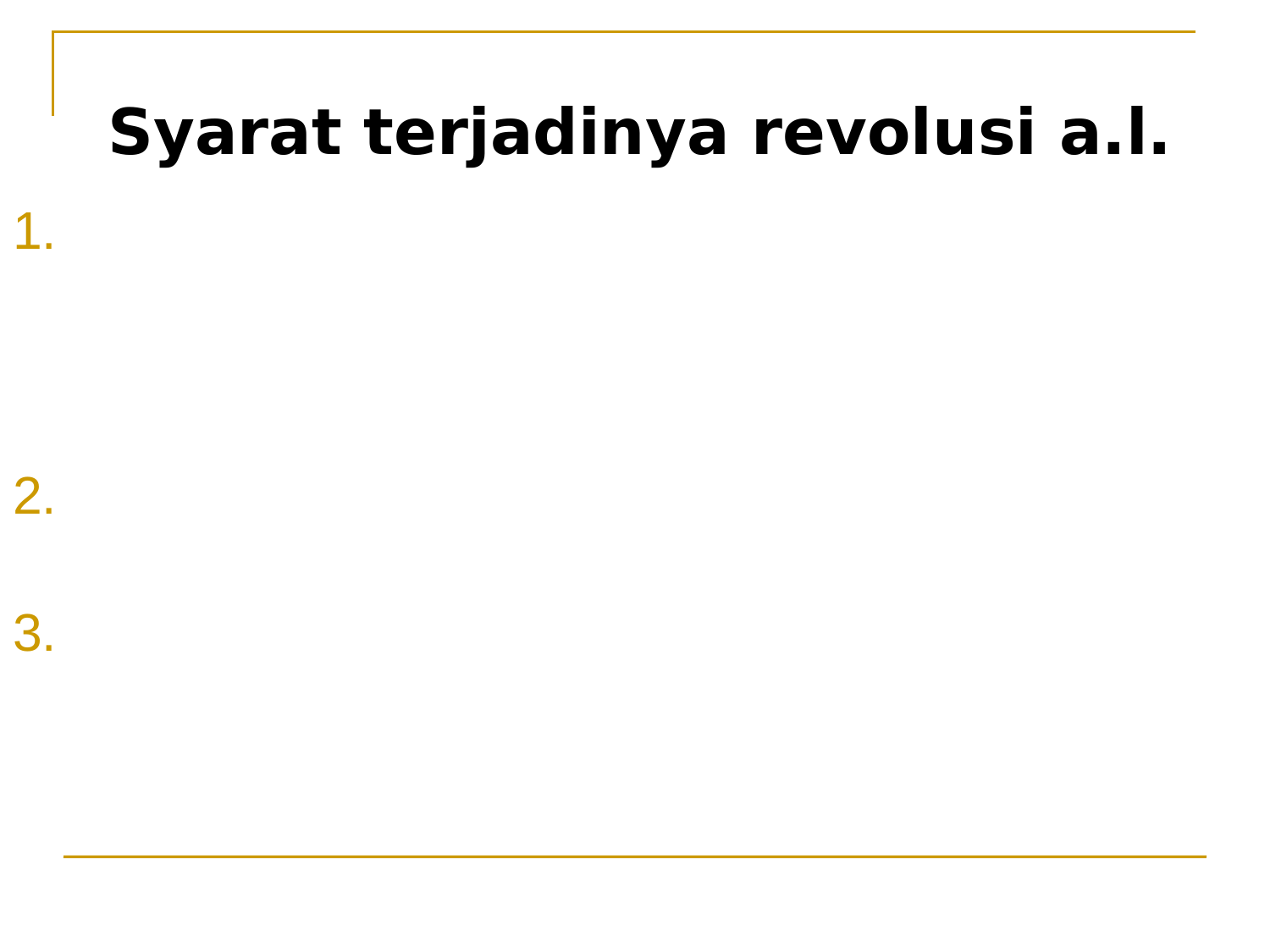

# Syarat terjadinya revolusi a.l.
Harus ada keinginan umum untuk mengadakan perubahan. Hal ini diawali dengan adanya perasaan tdk puas terhadap keadaan yang mendorong terjadinya perubahan.
Adanya seseorang/sekelompok orang yang  dianggap mampu memimpin masyarakat .
Pemimpin tsbt mampu menampung keinginan dan aspirasi warga yg dirumuskan ke dalam  program perubahan